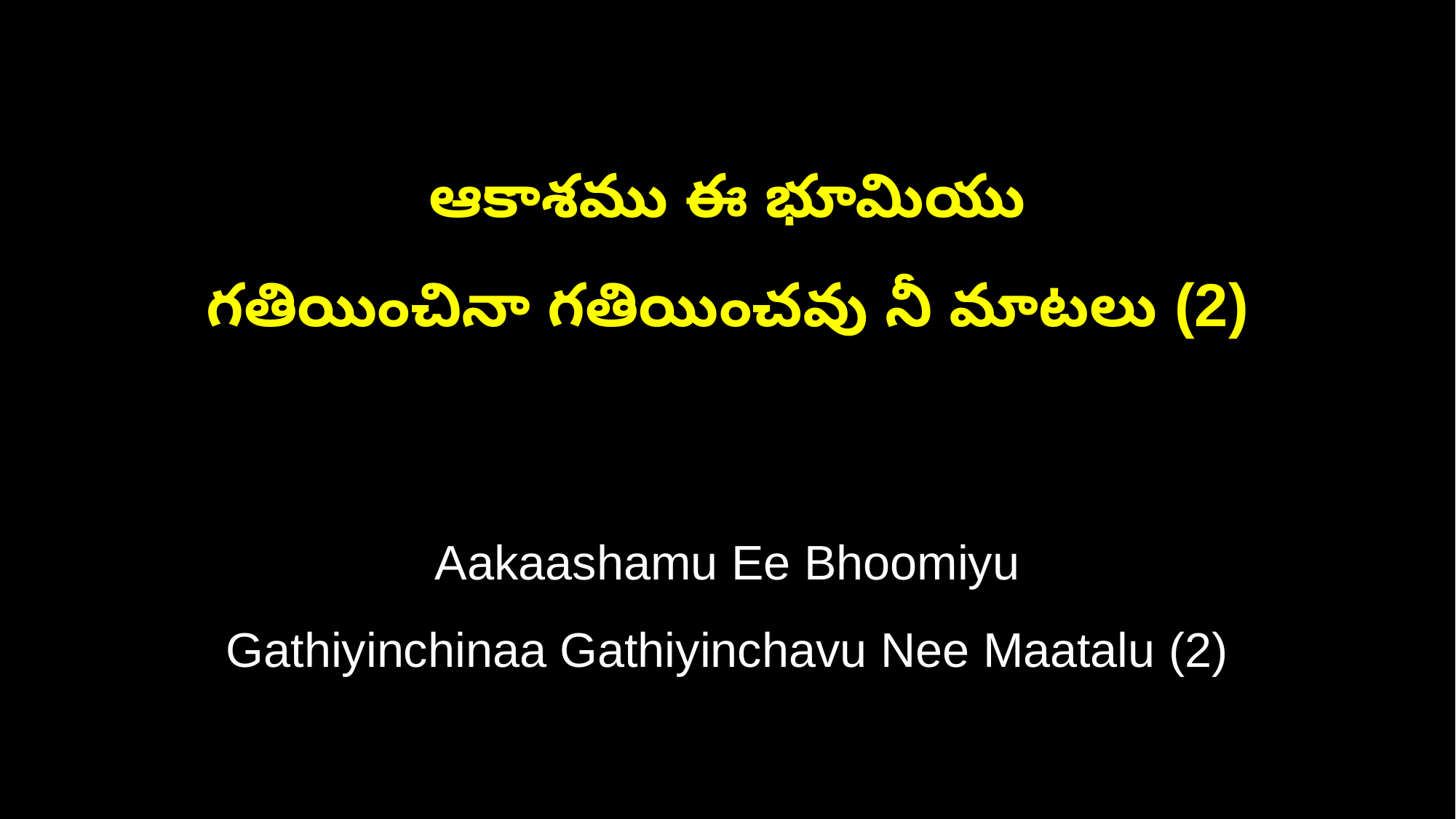

ఆకాశము ఈ భూమియు
గతియించినా గతియించవు నీ మాటలు (2)
Aakaashamu Ee Bhoomiyu
Gathiyinchinaa Gathiyinchavu Nee Maatalu (2)